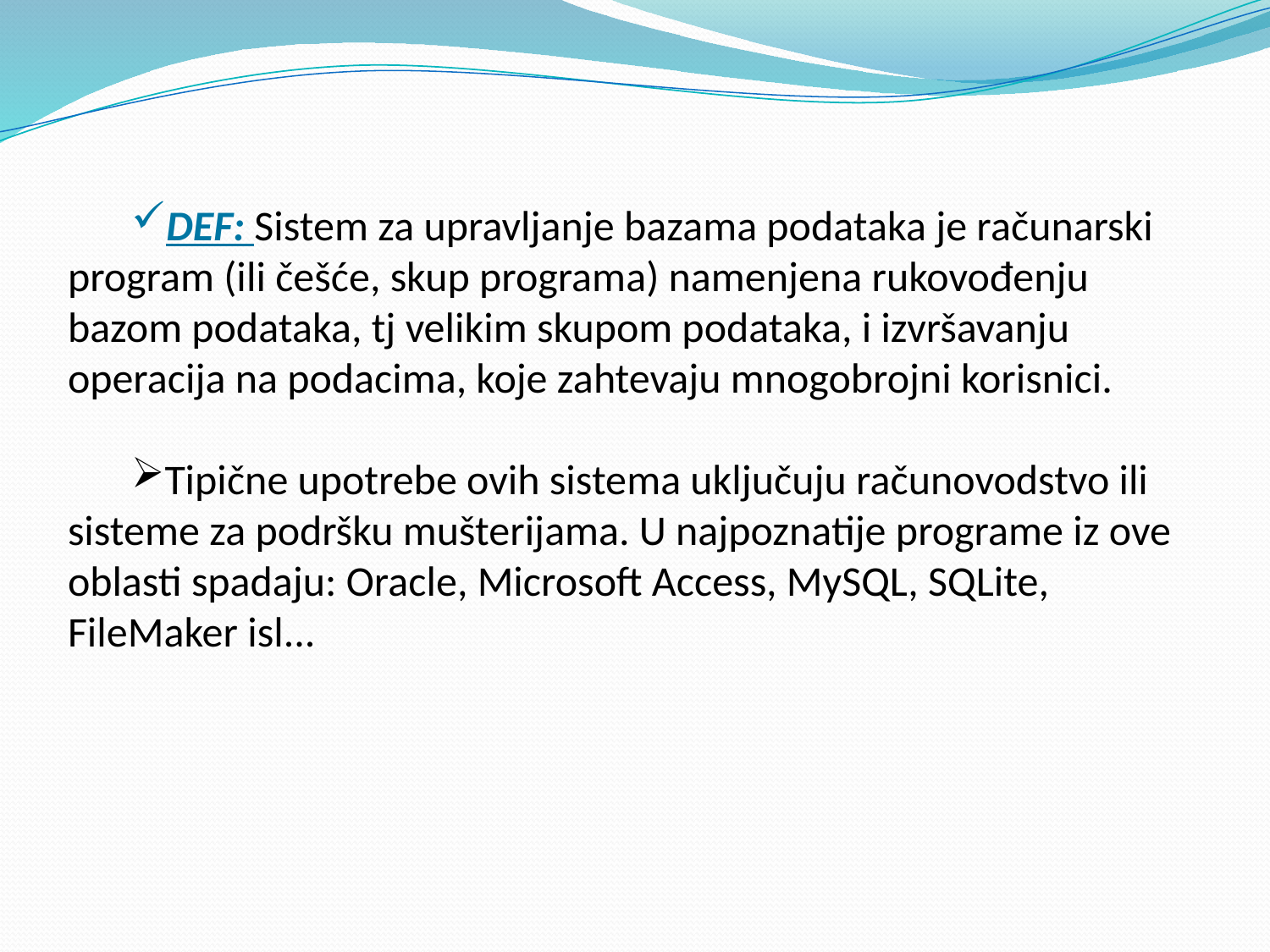

DEF: Sistem za upravljanje bazama podataka je računarski program (ili češće, skup programa) namenjena rukovođenju bazom podataka, tj velikim skupom podataka, i izvršavanju operacija na podacima, koje zahtevaju mnogobrojni korisnici.

Tipične upotrebe ovih sistema uključuju računovodstvo ili sisteme za podršku mušterijama. U najpoznatije programe iz ove oblasti spadaju: Oracle, Microsoft Access, MySQL, SQLite, FileMaker isl...